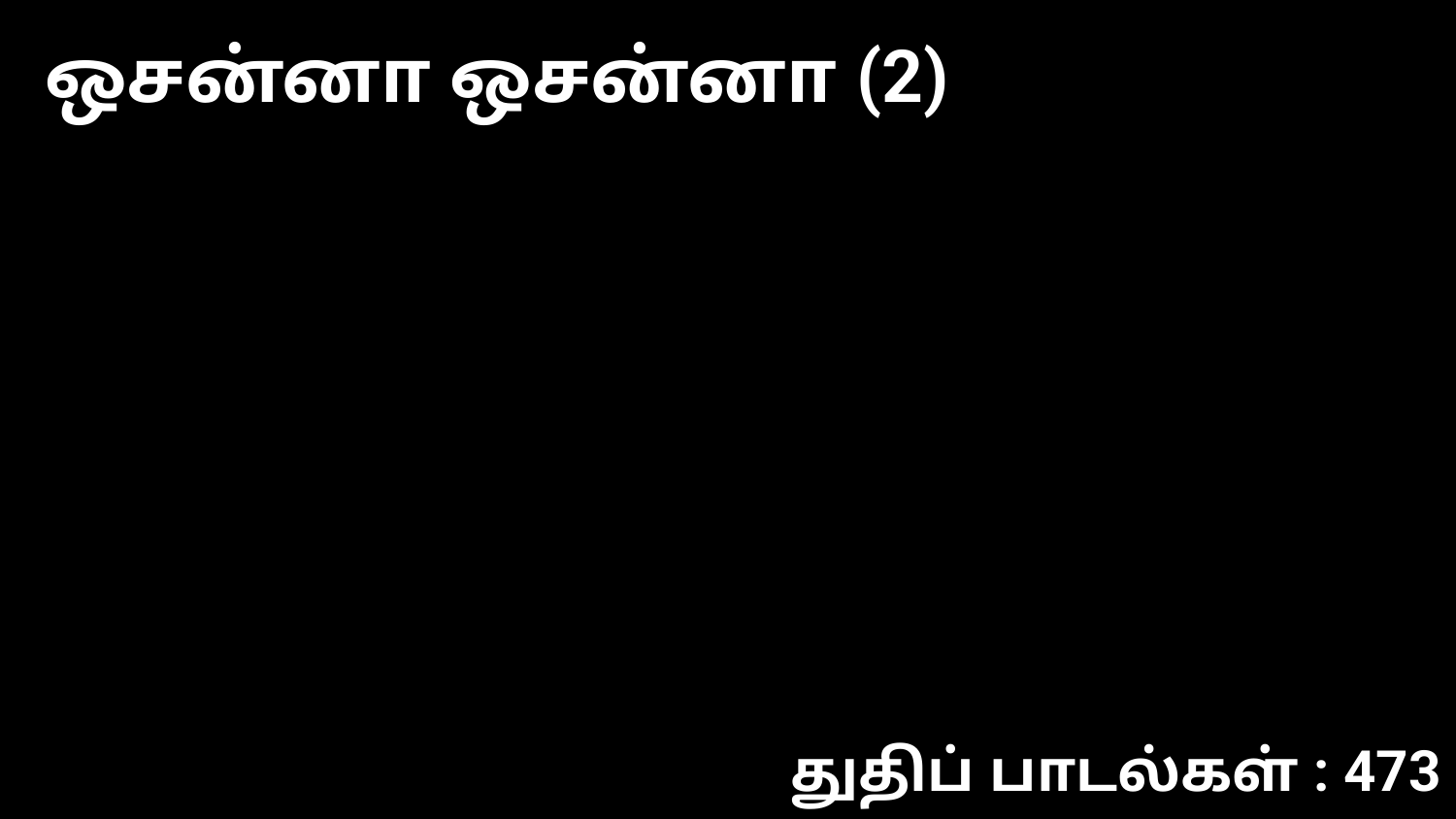

ஒசன்னா ஒசன்னா (2)
துதிப் பாடல்கள் : 473